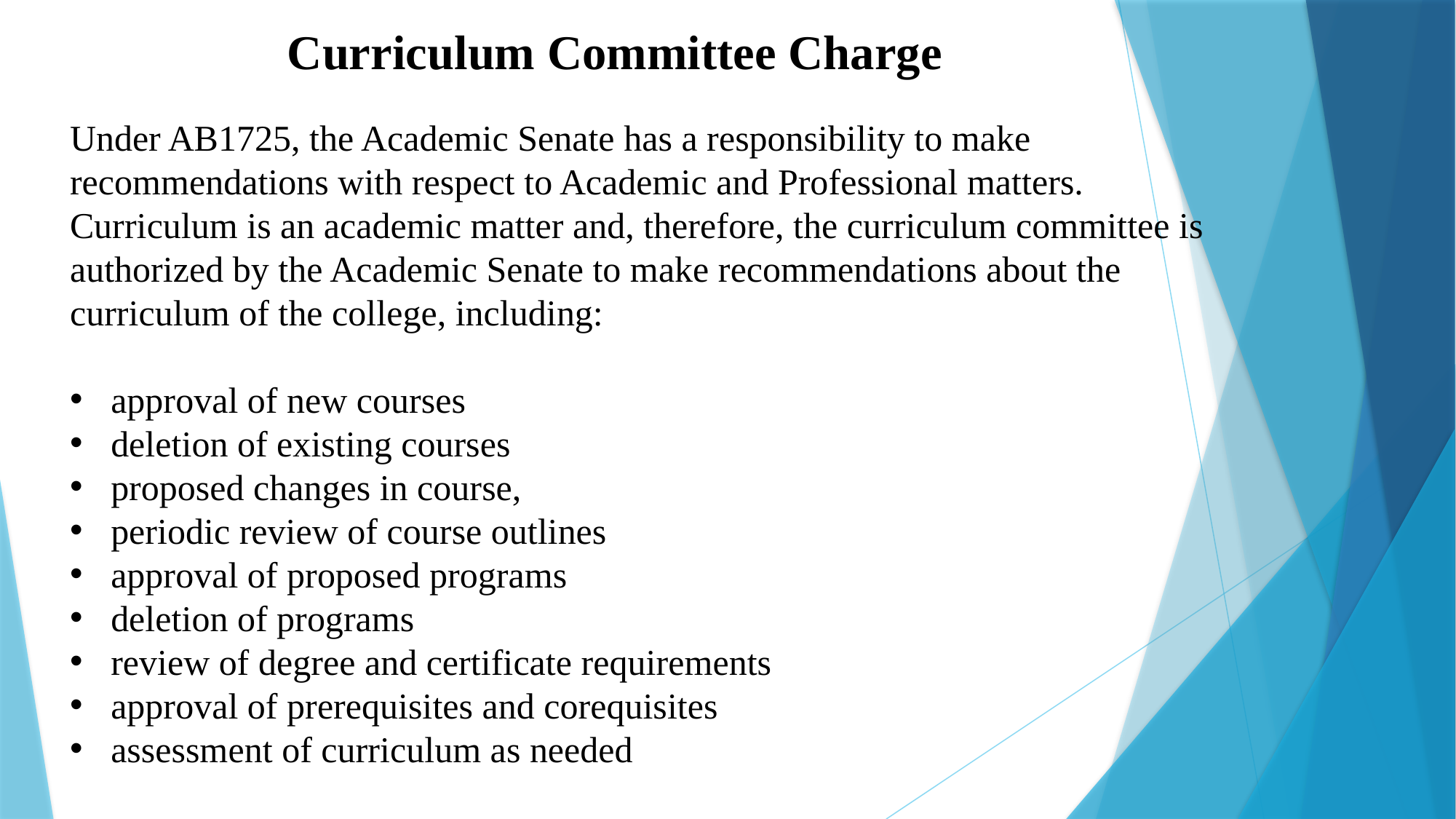

Curriculum Committee Charge
Under AB1725, the Academic Senate has a responsibility to make recommendations with respect to Academic and Professional matters. Curriculum is an academic matter and, therefore, the curriculum committee is authorized by the Academic Senate to make recommendations about the curriculum of the college, including:

approval of new courses
deletion of existing courses
proposed changes in course,
periodic review of course outlines
approval of proposed programs
deletion of programs
review of degree and certificate requirements
approval of prerequisites and corequisites
assessment of curriculum as needed